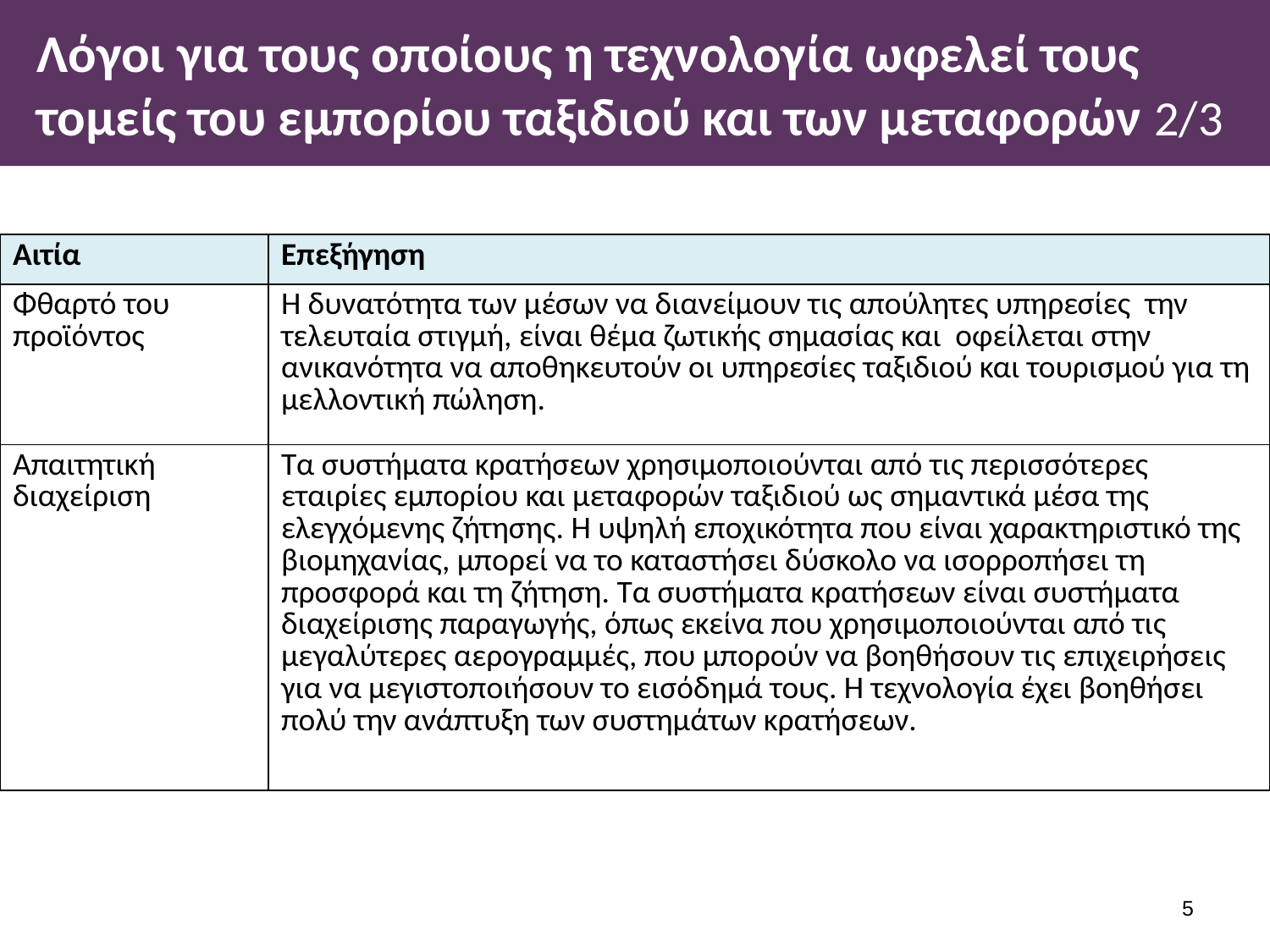

# Λόγοι για τους οποίους η τεχνολογία ωφελεί τους τομείς του εμπορίου ταξιδιού και των μεταφορών 2/3
| Αιτία | Επεξήγηση |
| --- | --- |
| Φθαρτό του προϊόντος | Η δυνατότητα των μέσων να διανείμουν τις απούλητες υπηρεσίες την τελευταία στιγμή, είναι θέμα ζωτικής σημασίας και οφείλεται στην ανικανότητα να αποθηκευτούν οι υπηρεσίες ταξιδιού και τουρισμού για τη μελλοντική πώληση. |
| Απαιτητική διαχείριση | Τα συστήματα κρατήσεων χρησιμοποιούνται από τις περισσότερες εταιρίες εμπορίου και μεταφορών ταξιδιού ως σημαντικά μέσα της ελεγχόμενης ζήτησης. Η υψηλή εποχικότητα που είναι χαρακτηριστικό της βιομηχανίας, μπορεί να το καταστήσει δύσκολο να ισορροπήσει τη προσφορά και τη ζήτηση. Τα συστήματα κρατήσεων είναι συστήματα διαχείρισης παραγωγής, όπως εκείνα που χρησιμοποιούνται από τις μεγαλύτερες αερογραμμές, που μπορούν να βοηθήσουν τις επιχειρήσεις για να μεγιστοποιήσουν το εισόδημά τους. Η τεχνολογία έχει βοηθήσει πολύ την ανάπτυξη των συστημάτων κρατήσεων. |
5